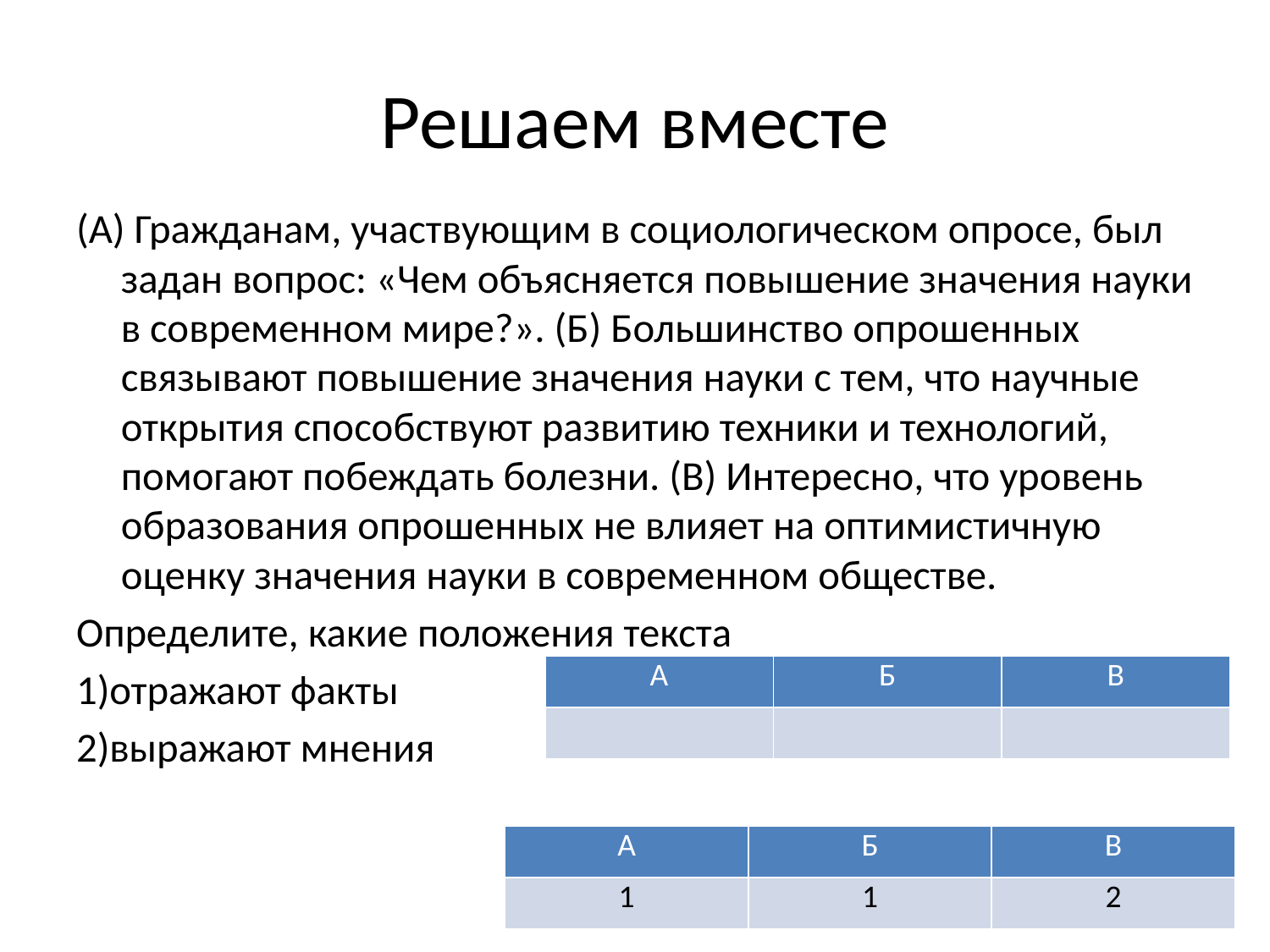

# Решаем вместе
(А) Гражданам, участвующим в социологическом опросе, был задан вопрос: «Чем объясняется повышение значения науки в современном мире?». (Б) Большинство опрошенных связывают повышение значения науки с тем, что научные открытия способствуют развитию техники и технологий, помогают побеждать болезни. (В) Интересно, что уровень образования опрошенных не влияет на оптимистичную оценку значения науки в современном обществе.
Определите, какие положения текста
1)отражают факты
2)выражают мнения
| А | Б | В |
| --- | --- | --- |
|  |  |  |
| А | Б | В |
| --- | --- | --- |
| 1 | 1 | 2 |